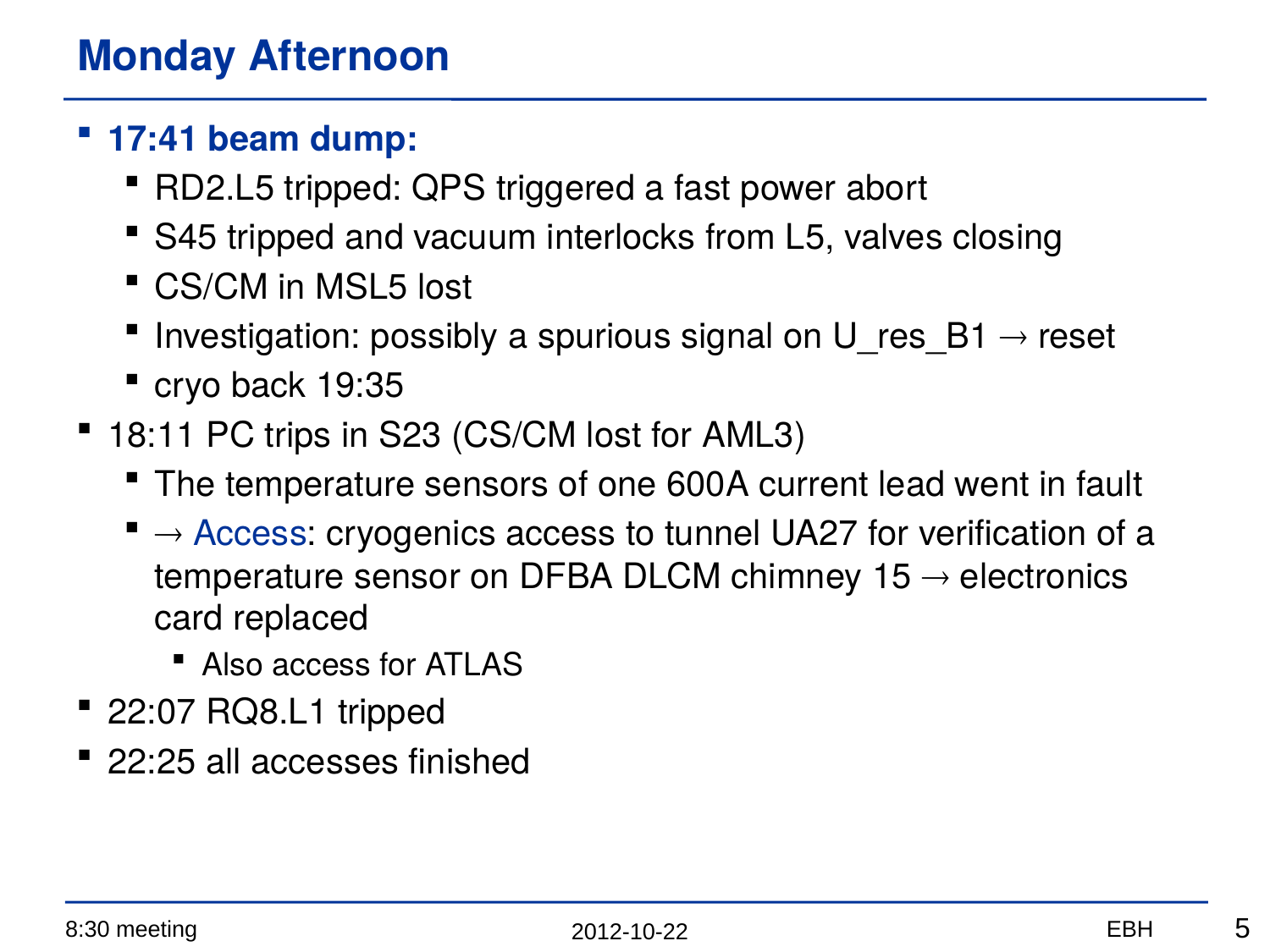

# Monday Afternoon
17:41 beam dump:
RD2.L5 tripped: QPS triggered a fast power abort
S45 tripped and vacuum interlocks from L5, valves closing
CS/CM in MSL5 lost
Investigation: possibly a spurious signal on U_res_B1 → reset
cryo back 19:35
18:11 PC trips in S23 (CS/CM lost for AML3)
The temperature sensors of one 600A current lead went in fault
→ Access: cryogenics access to tunnel UA27 for verification of a temperature sensor on DFBA DLCM chimney 15 → electronics card replaced
Also access for ATLAS
22:07 RQ8.L1 tripped
22:25 all accesses finished